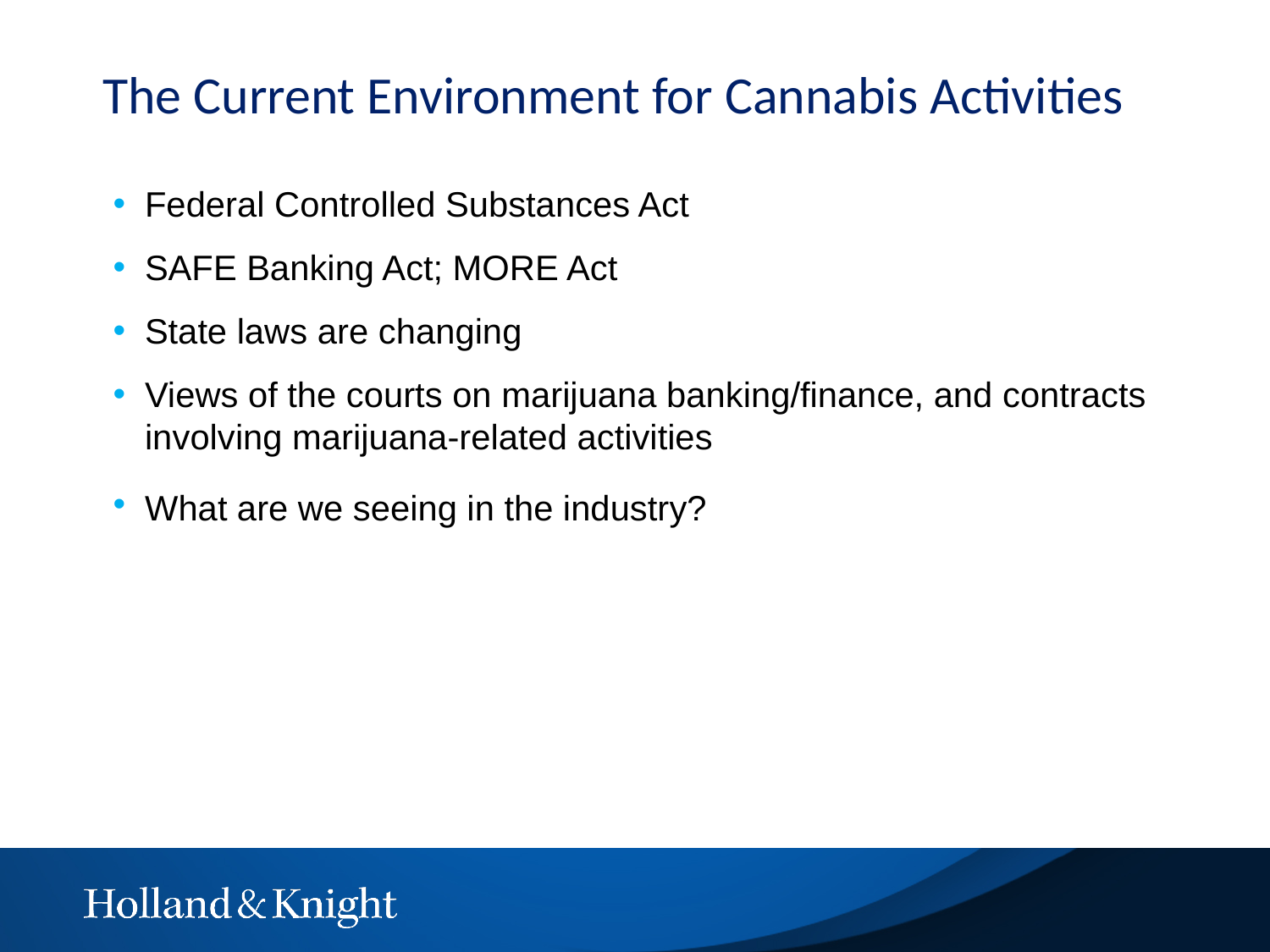

# The Current Environment for Cannabis Activities
Federal Controlled Substances Act
SAFE Banking Act; MORE Act
State laws are changing
Views of the courts on marijuana banking/finance, and contracts involving marijuana-related activities
What are we seeing in the industry?